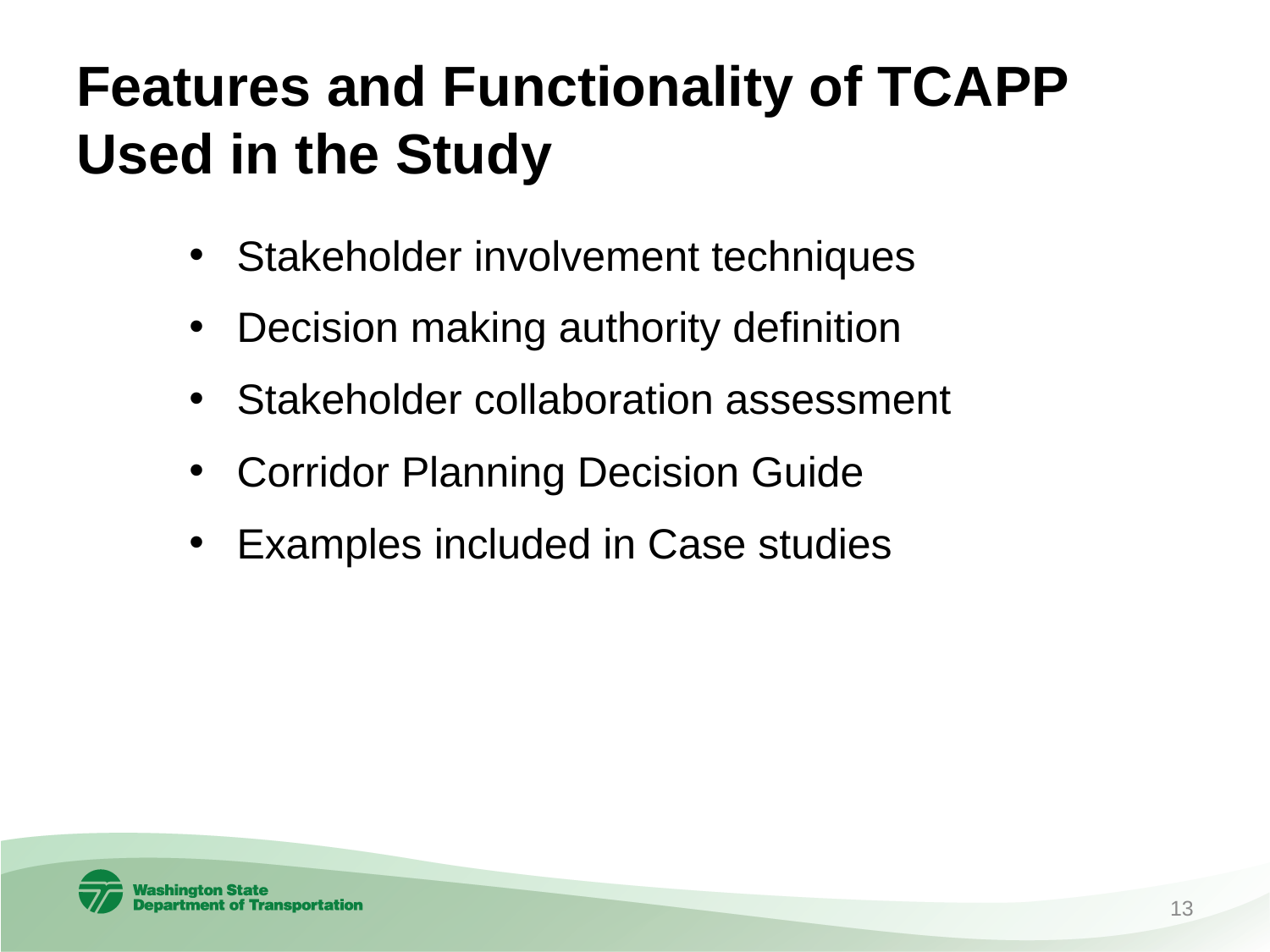

# Features and Functionality of TCAPP Used in the Study
Stakeholder involvement techniques
Decision making authority definition
Stakeholder collaboration assessment
Corridor Planning Decision Guide
Examples included in Case studies
13